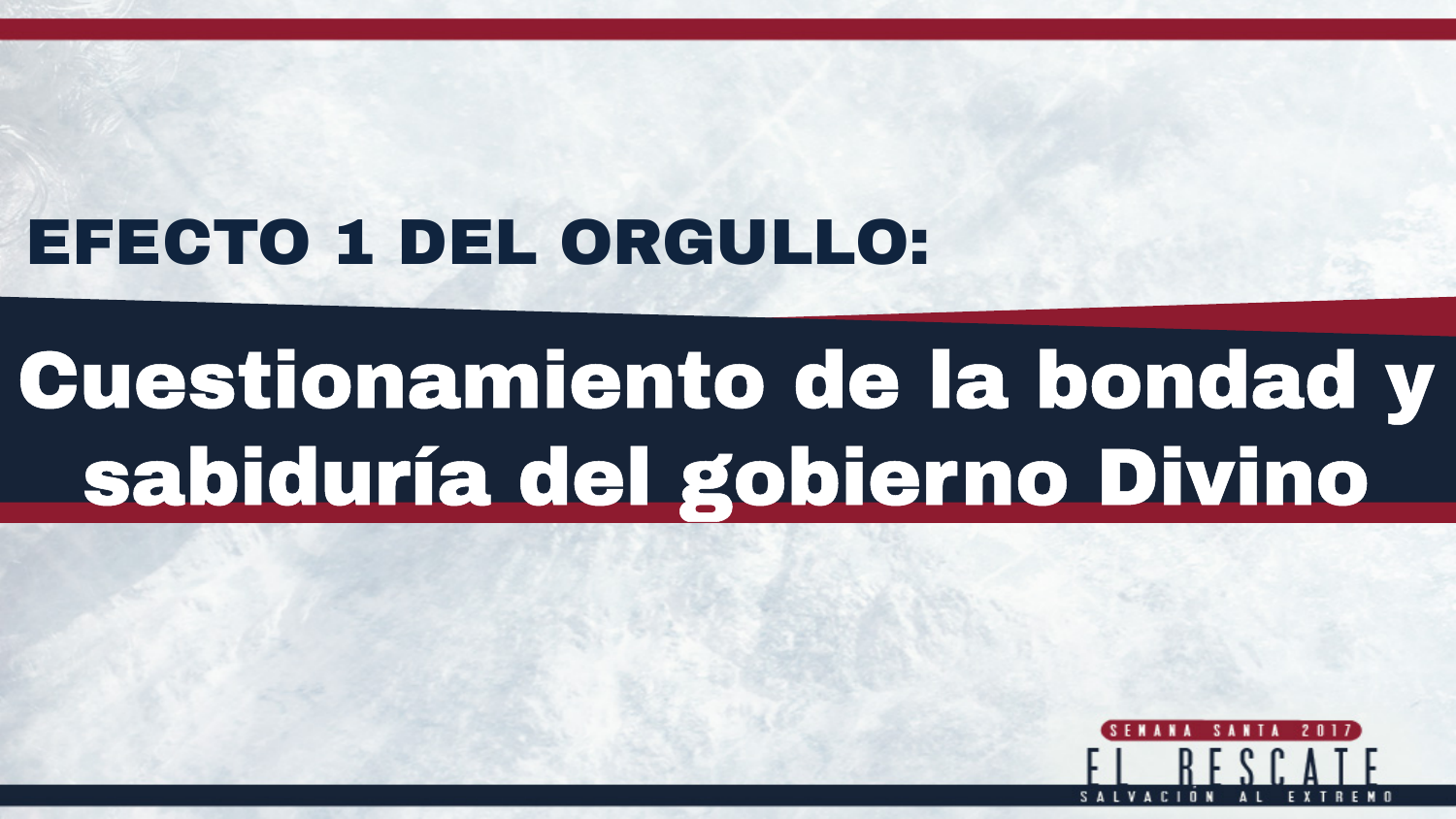

EFECTO 1 DEL ORGULLO:

Cuestionamiento de la bondad y sabiduría del gobierno Divino